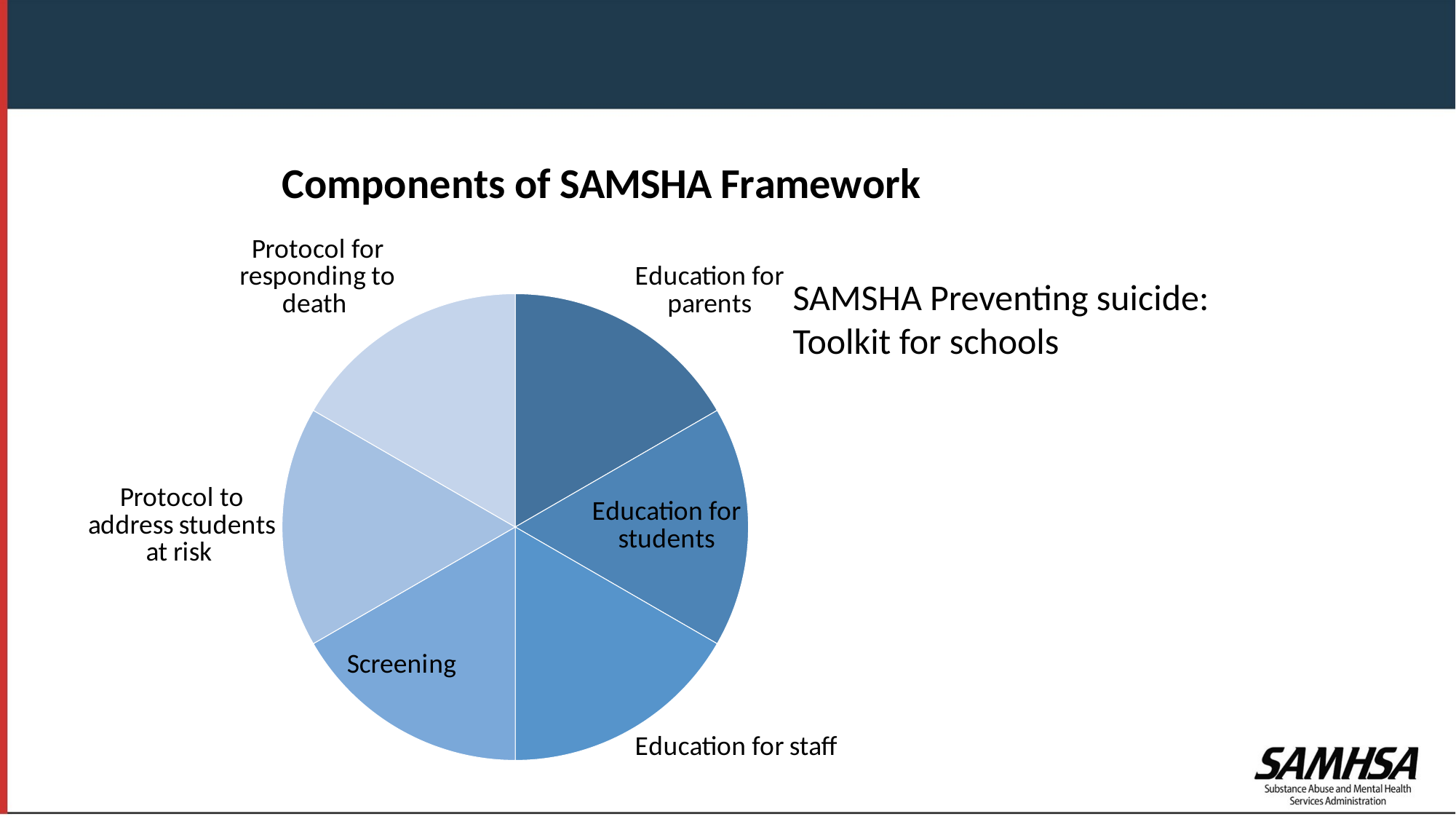

### Chart:

| Category | Components of SAMSHA Framework  |
|---|---|
| Education for parents | 4.0 |
| Education for students | 4.0 |
| Education for staff | 4.0 |
| Screening  | 4.0 |
| Protocol to address students at risk  | 4.0 |
| Protocol for responding to death  | 4.0 |
SAMSHA Preventing suicide: Toolkit for schools